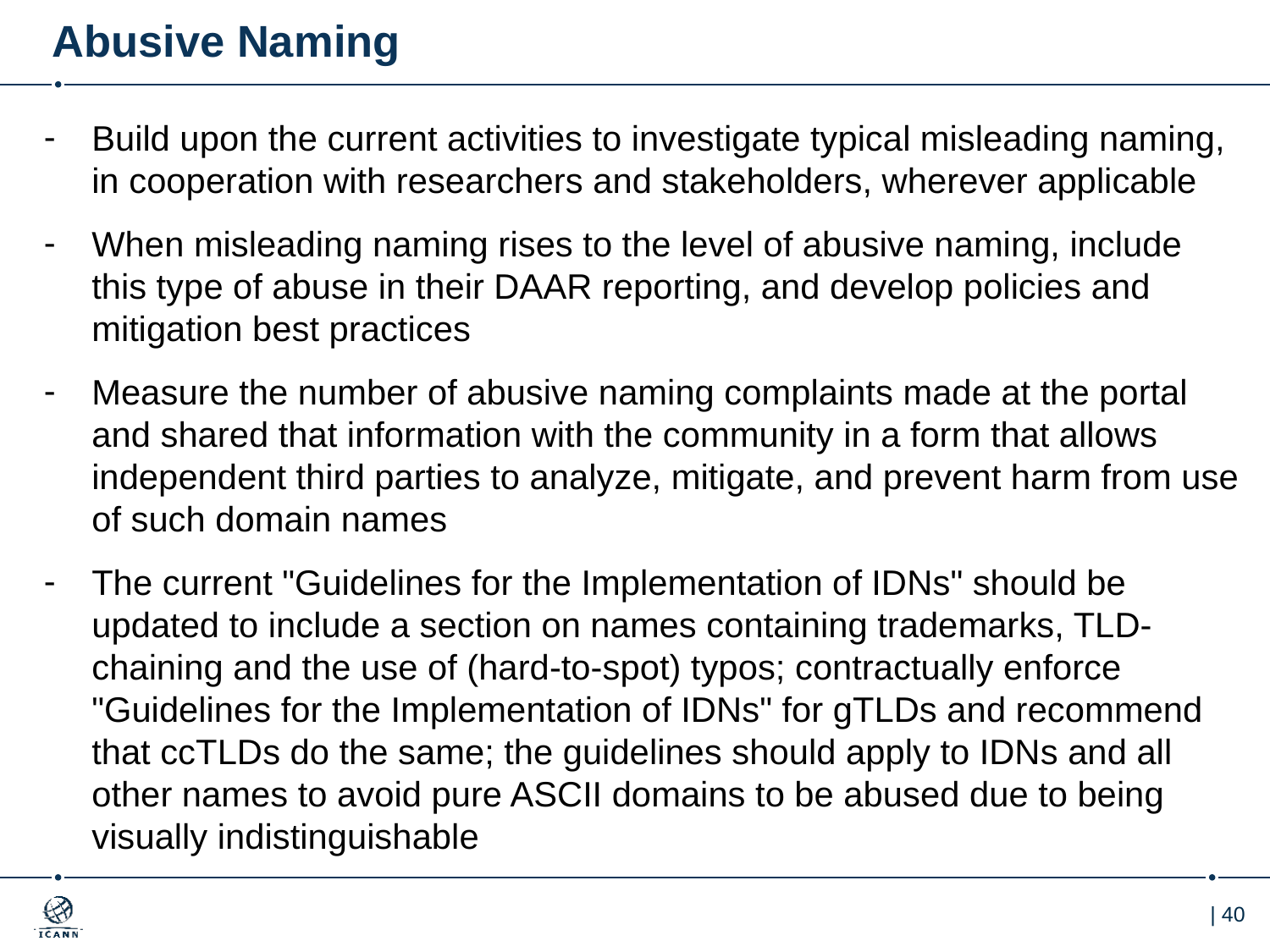

# Abusive Naming
Build upon the current activities to investigate typical misleading naming, in cooperation with researchers and stakeholders, wherever applicable
When misleading naming rises to the level of abusive naming, include this type of abuse in their DAAR reporting, and develop policies and mitigation best practices
Measure the number of abusive naming complaints made at the portal and shared that information with the community in a form that allows independent third parties to analyze, mitigate, and prevent harm from use of such domain names
The current "Guidelines for the Implementation of IDNs" should be updated to include a section on names containing trademarks, TLD-chaining and the use of (hard-to-spot) typos; contractually enforce "Guidelines for the Implementation of IDNs" for gTLDs and recommend that ccTLDs do the same; the guidelines should apply to IDNs and all other names to avoid pure ASCII domains to be abused due to being visually indistinguishable